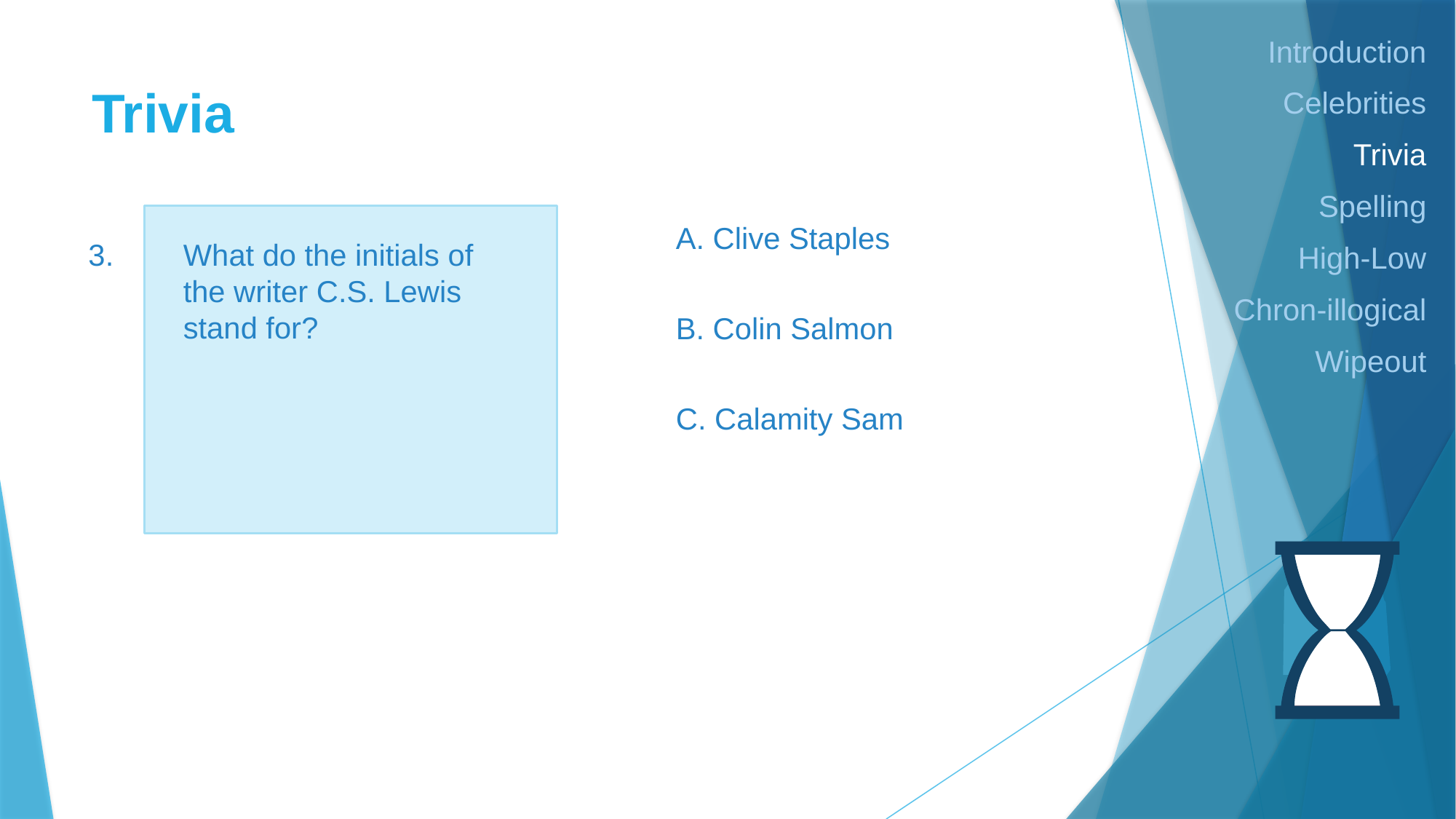

Introduction
Celebrities
Trivia
Spelling
High-Low
Chron-illogical
Wipeout
# Trivia

A. Clive Staples
3.
What do the initials of the writer C.S. Lewis stand for?
B. Colin Salmon
C. Calamity Sam